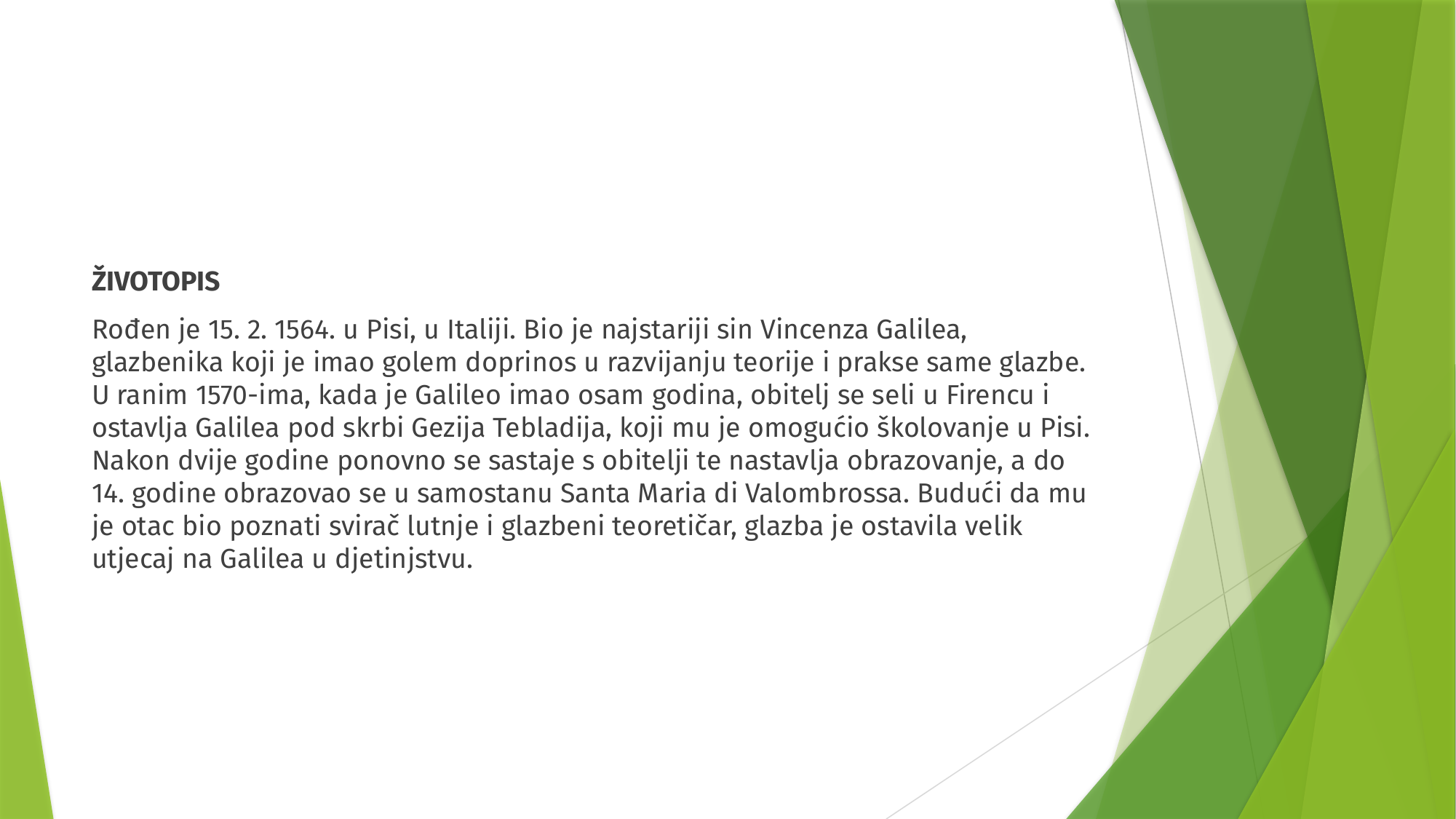

#
ŽIVOTOPIS
Rođen je 15. 2. 1564. u Pisi, u Italiji. Bio je najstariji sin Vincenza Galilea, glazbenika koji je imao golem doprinos u razvijanju teorije i prakse same glazbe. U ranim 1570-ima, kada je Galileo imao osam godina, obitelj se seli u Firencu i ostavlja Galilea pod skrbi Gezija Tebladija, koji mu je omogućio školovanje u Pisi. Nakon dvije godine ponovno se sastaje s obitelji te nastavlja obrazovanje, a do 14. godine obrazovao se u samostanu Santa Maria di Valombrossa. Budući da mu je otac bio poznati svirač lutnje i glazbeni teoretičar, glazba je ostavila velik utjecaj na Galilea u djetinjstvu.